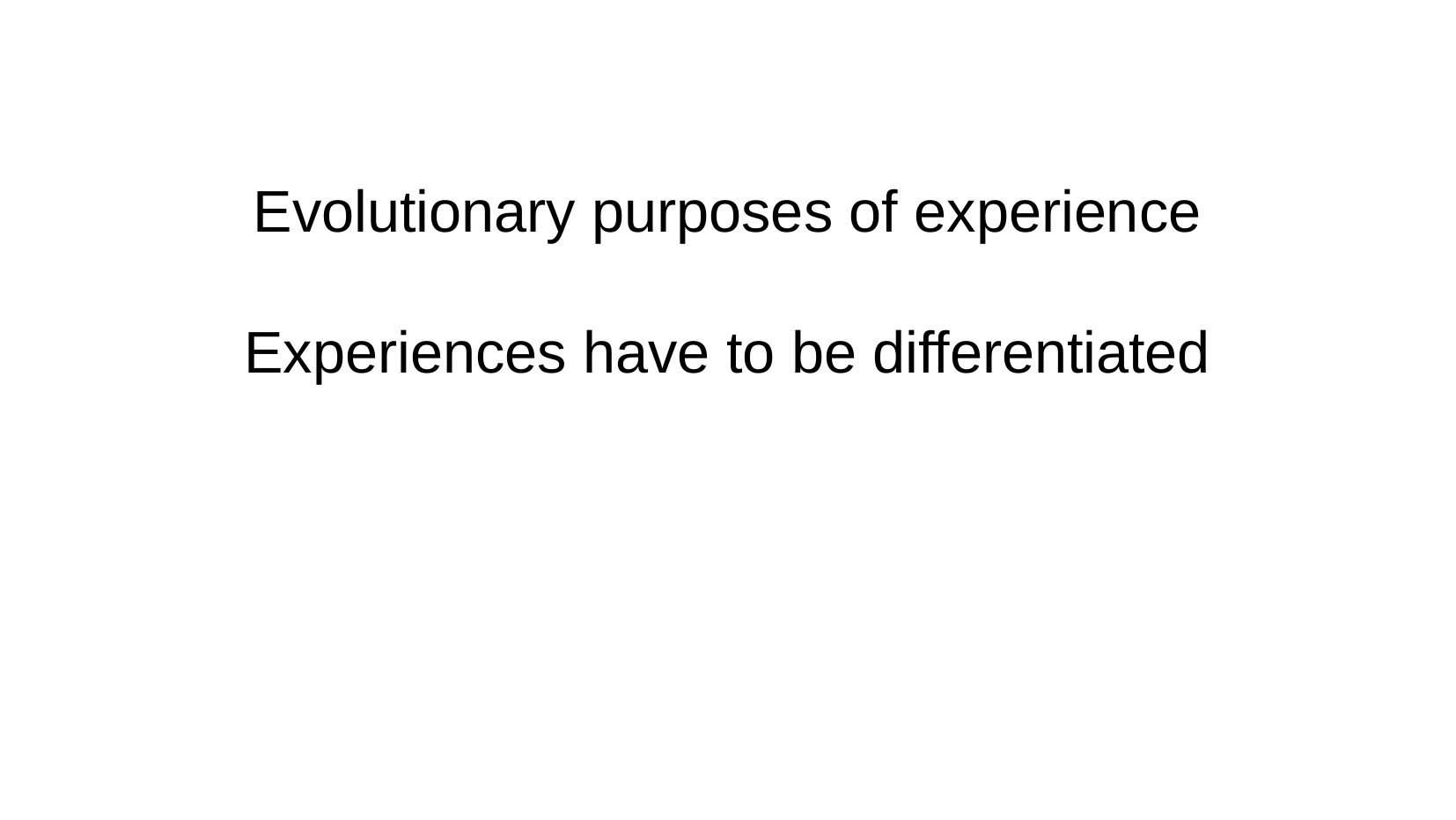

Evolutionary purposes of experience

Experiences have to be differentiated